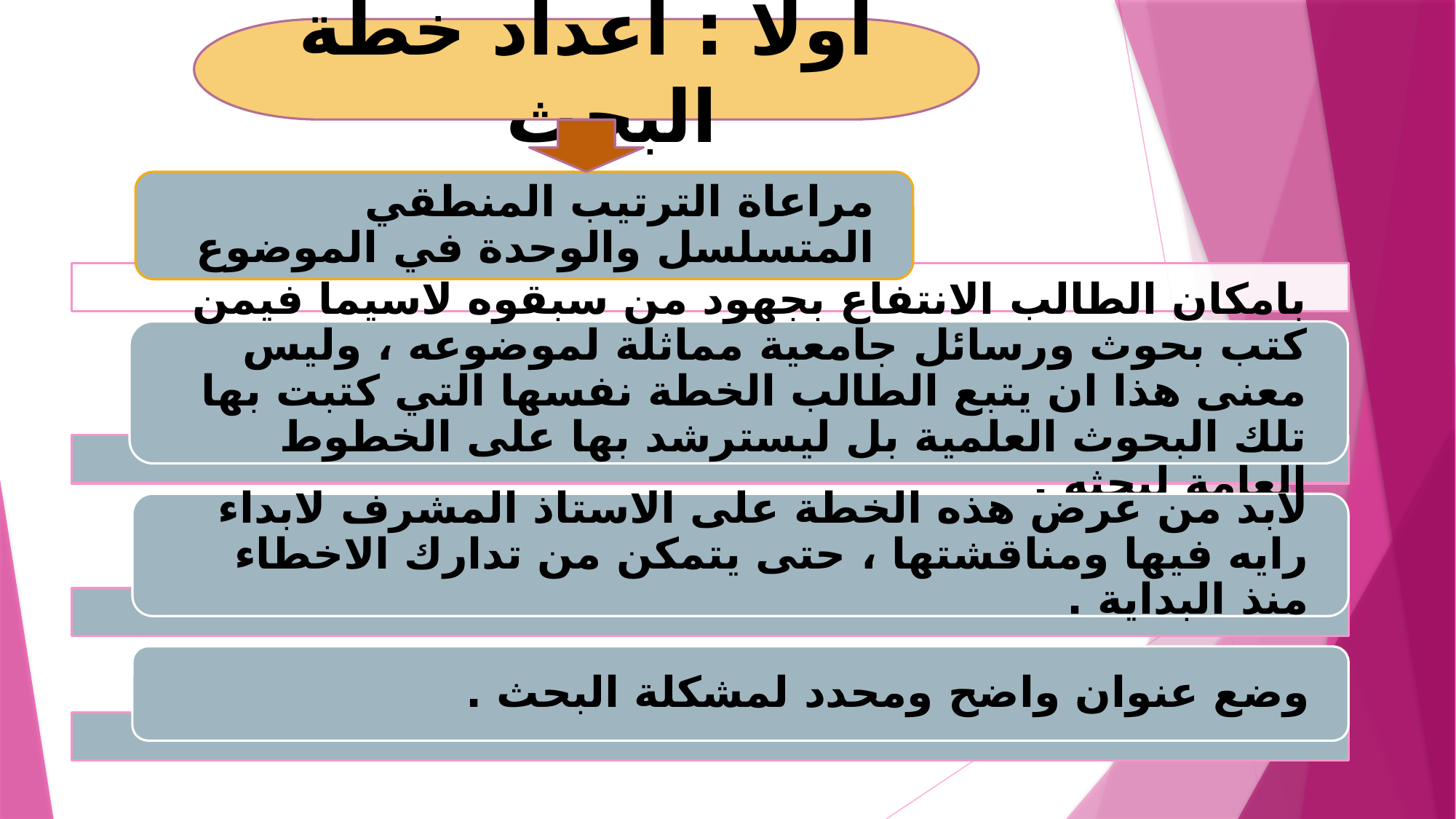

أولا : اعداد خطة البحث

مراعاة الترتيب المنطقي المتسلسل والوحدة في الموضوع
بامكان الطالب الانتفاع بجهود من سبقوه لاسيما فيمن كتب بحوث ورسائل جامعية مماثلة لموضوعه ، وليس معنى هذا ان يتبع الطالب الخطة نفسها التي كتبت بها تلك البحوث العلمية بل ليسترشد بها على الخطوط العامة لبحثه .
لابد من عرض هذه الخطة على الاستاذ المشرف لابداء رايه فيها ومناقشتها ، حتى يتمكن من تدارك الاخطاء منذ البداية .
وضع عنوان واضح ومحدد لمشكلة البحث .